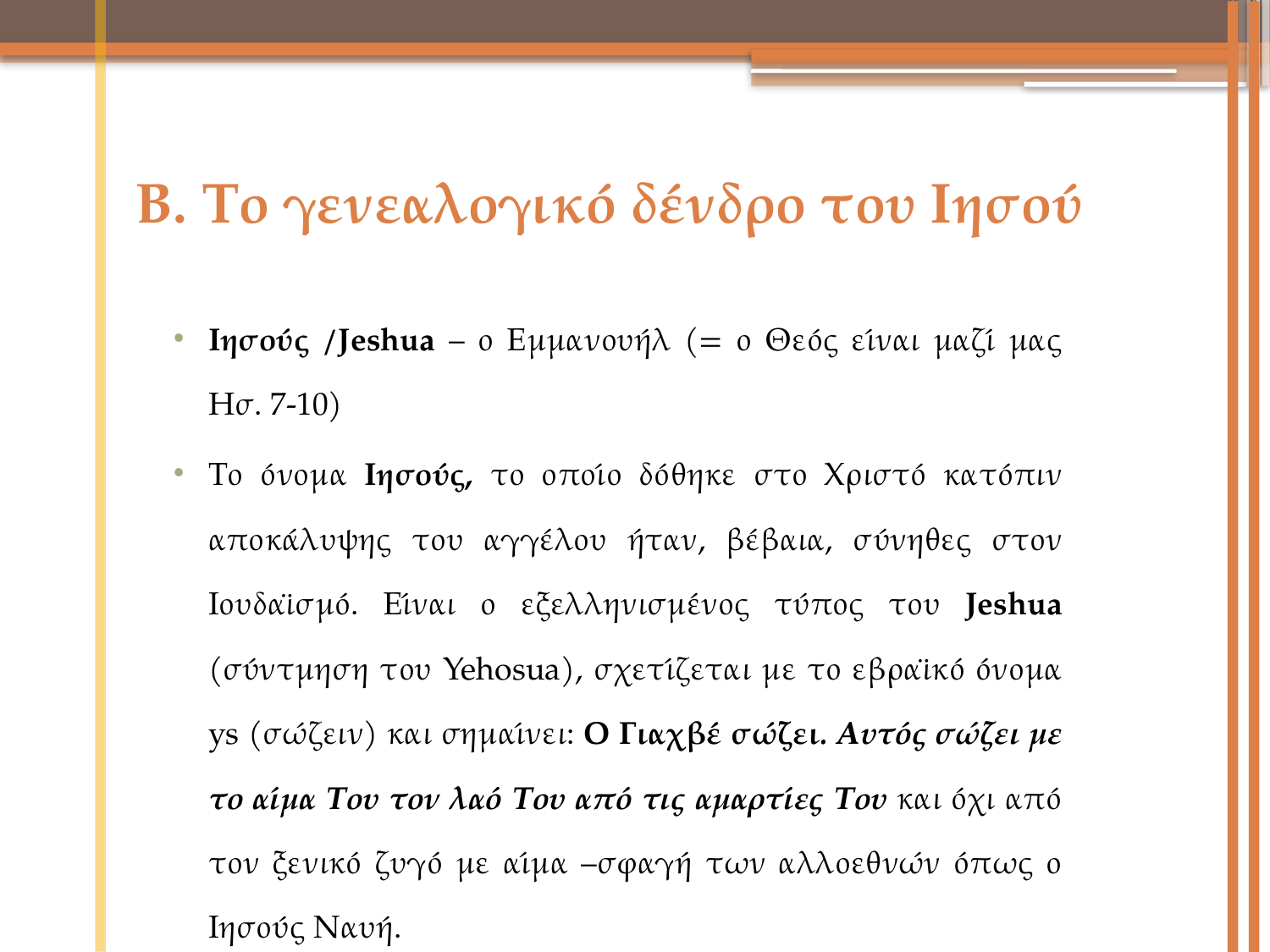

# Β. Το γενεαλογικό δένδρο του Ιησού
Ιησούς /Jeshua – ο Εμμανουήλ (= ο Θεός είναι μαζί μας Ησ. 7-10)
Το όνομα Ιησούς, το οποίο δόθηκε στο Χριστό κατόπιν αποκάλυψης του αγγέλου ήταν, βέβαια, σύνηθες στον Ιουδαϊσμό. Είναι ο εξελληνισμένος τύπος του Jeshua (σύντμηση του Yehosua), σχετίζεται με το εβραϊκό όνομα ys (σώζειν) και σημαίνει: Ο Γιαχβέ σώζει. Αυτός σώζει με το αίμα Του τον λαό Του από τις αμαρτίες Του και όχι από τον ξενικό ζυγό με αίμα –σφαγή των αλλοεθνών όπως ο Ιησούς Ναυή.